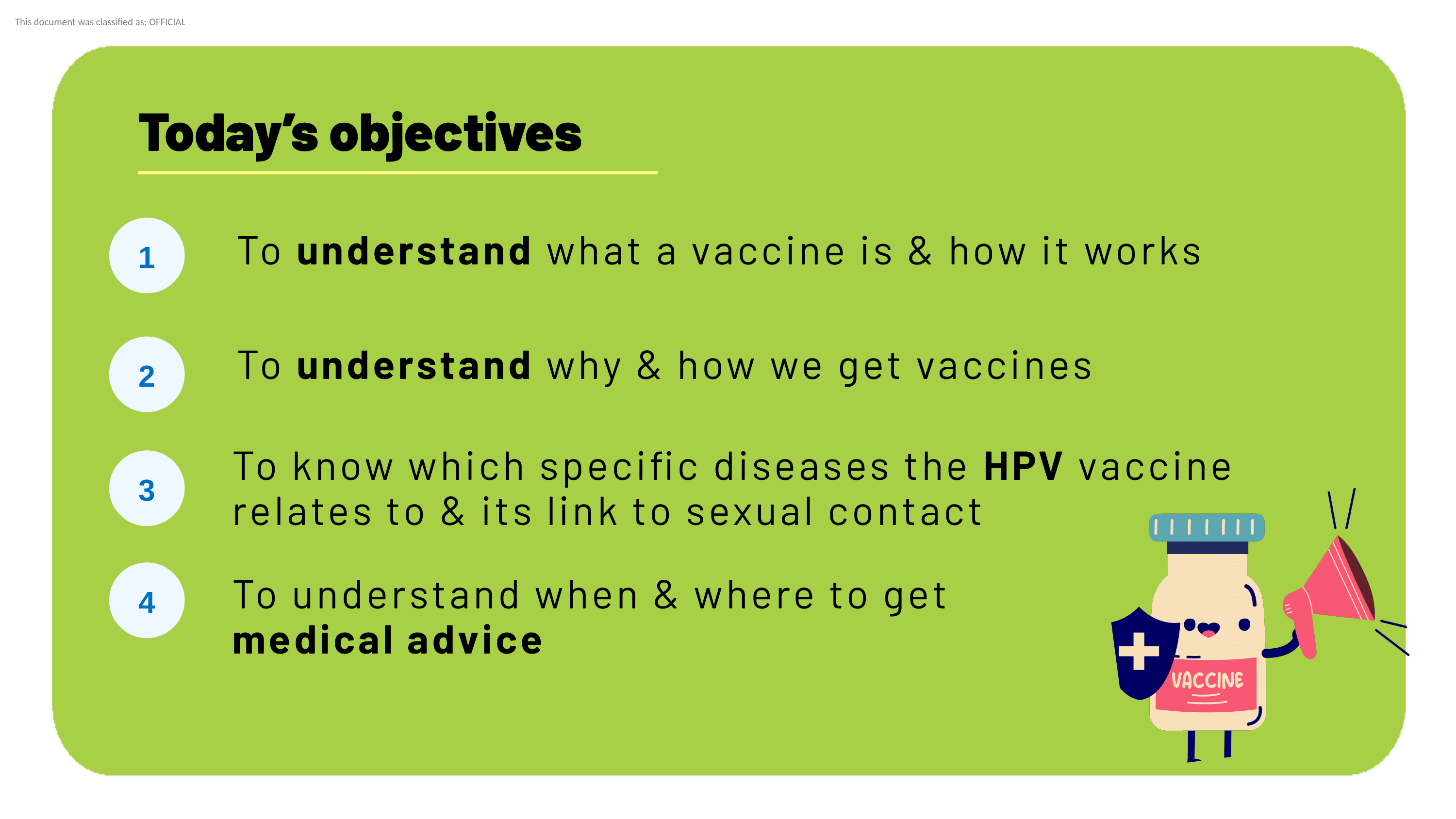

Today’s objectives

1
To understand what a vaccine is & how it works

2
To understand why & how we get vaccines
To know which specific diseases the HPV vaccine relates to & its link to sexual contact

3

4
To understand when & where to get medical advice